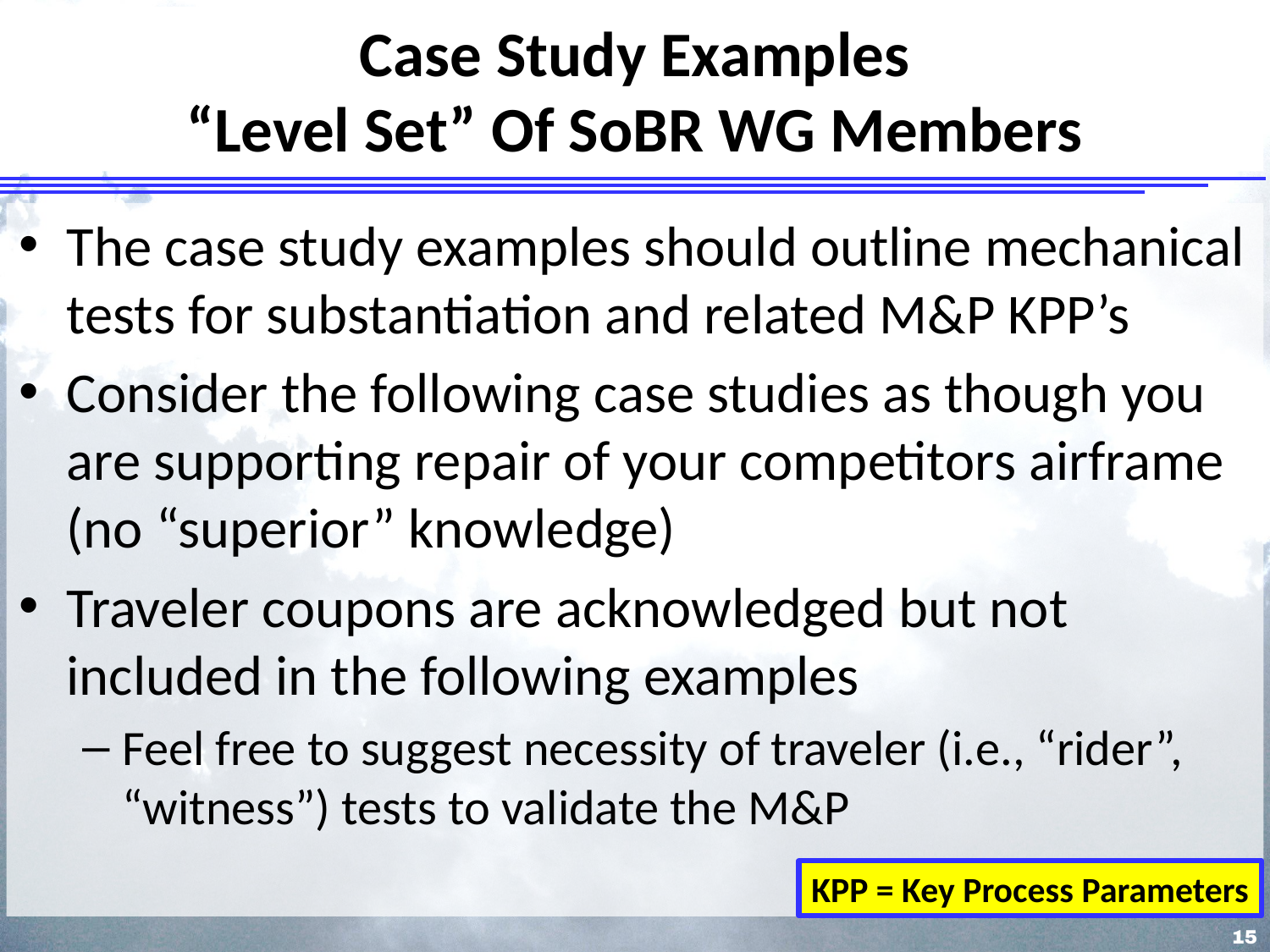

# Case Study Examples “Level Set” Of SoBR WG Members
The case study examples should outline mechanical tests for substantiation and related M&P KPP’s
Consider the following case studies as though you are supporting repair of your competitors airframe (no “superior” knowledge)
Traveler coupons are acknowledged but not included in the following examples
Feel free to suggest necessity of traveler (i.e., “rider”, “witness”) tests to validate the M&P

KPP = Key Process Parameters
15